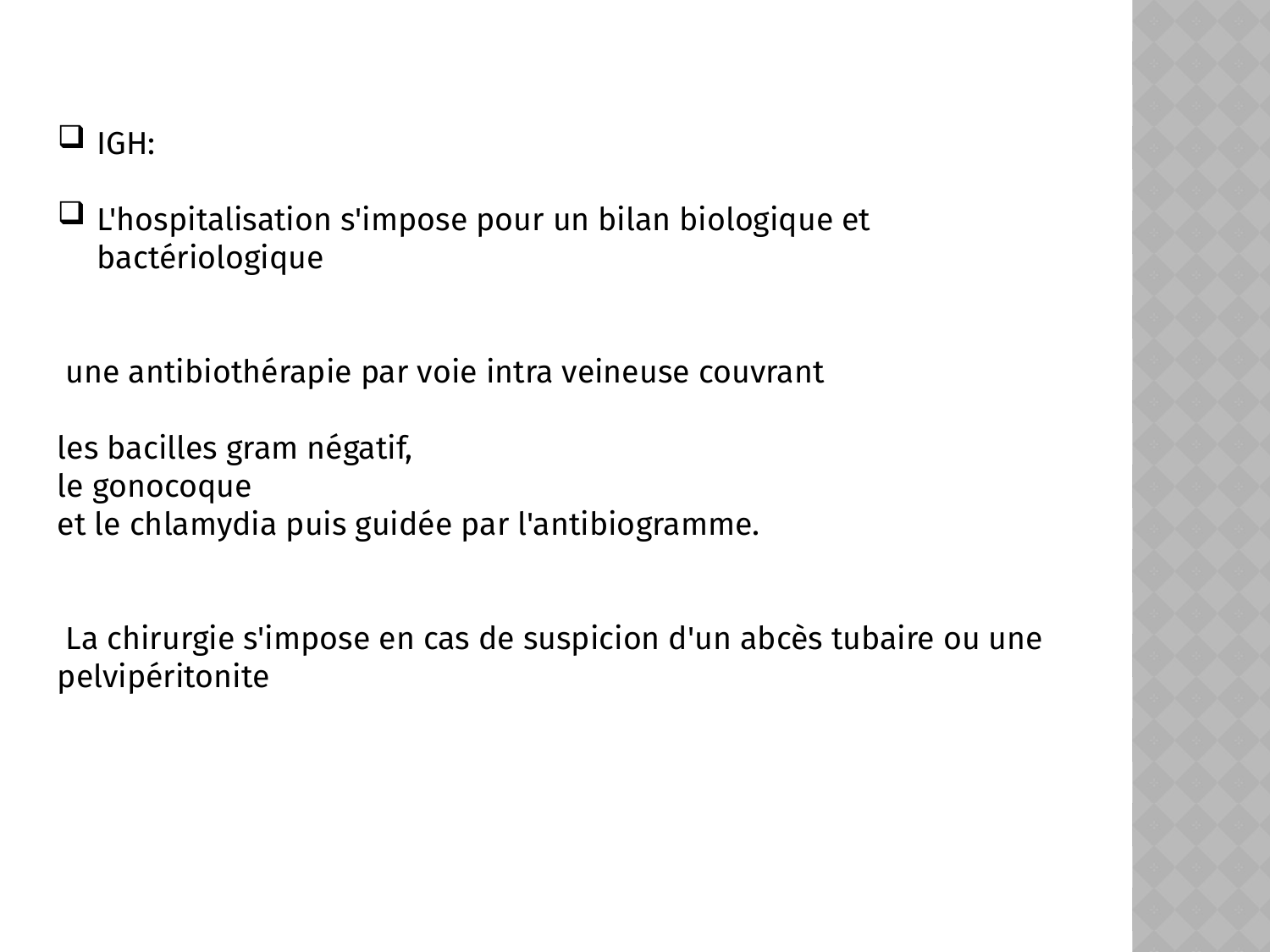

IGH:

L'hospitalisation s'impose pour un bilan biologique et bactériologique

 une antibiothérapie par voie intra veineuse couvrant

les bacilles gram négatif,
le gonocoque
et le chlamydia puis guidée par l'antibiogramme.

 La chirurgie s'impose en cas de suspicion d'un abcès tubaire ou une pelvipéritonite